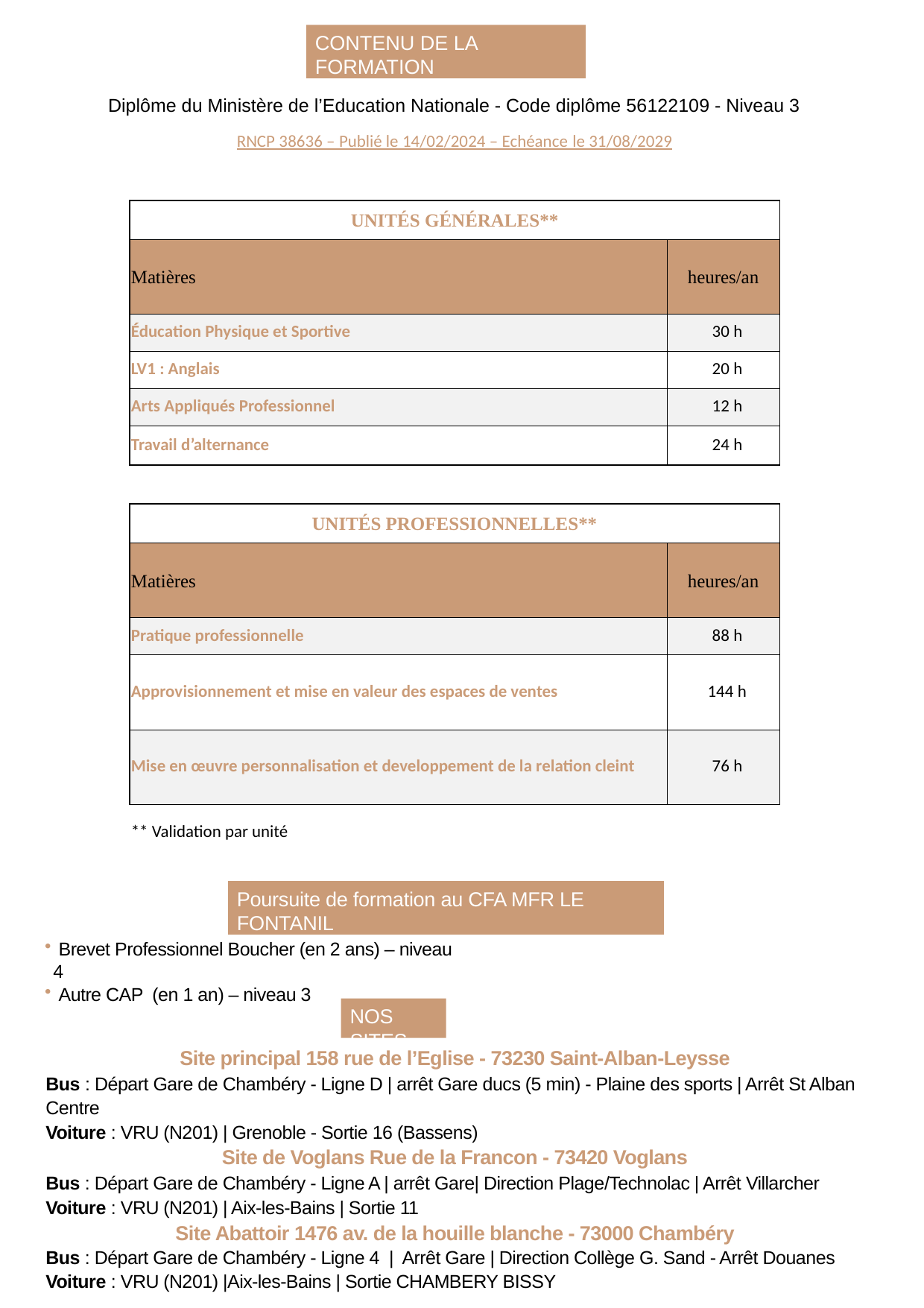

CONTENU DE LA FORMATION
| Diplôme du Ministère de l’Education Nationale - Code diplôme 56122109 - Niveau 3 |  |  |  |
| --- | --- | --- | --- |
| RNCP 38636 – Publié le 14/02/2024 – Echéance le 31/08/2029 |  |  |  |
|  |  |  |  |
|  | UNITÉS GÉNÉRALES\*\* |  |  |
|  | Matières | heures/an |  |
|  |  |  |  |
|  | Éducation Physique et Sportive | 30 h |  |
|  | LV1 : Anglais | 20 h |  |
|  | Arts Appliqués Professionnel | 12 h |  |
|  | Travail d’alternance | 24 h |  |
|  |  |  |  |
|  | UNITÉS PROFESSIONNELLES\*\* |  |  |
|  | Matières | heures/an |  |
|  |  |  |  |
|  | Pratique professionnelle | 88 h |  |
|  | Approvisionnement et mise en valeur des espaces de ventes | 144 h |  |
|  | Mise en œuvre personnalisation et developpement de la relation cleint | 76 h |  |
|  | \*\* Validation par unité |  |  |
Poursuite de formation au CFA MFR LE FONTANIL
 Brevet Professionnel Boucher (en 2 ans) – niveau 4
 Autre CAP  (en 1 an) – niveau 3
NOS SITES
Site principal 158 rue de l’Eglise - 73230 Saint-Alban-Leysse
Bus : Départ Gare de Chambéry - Ligne D | arrêt Gare ducs (5 min) - Plaine des sports | Arrêt St Alban Centre
Voiture : VRU (N201) | Grenoble - Sortie 16 (Bassens)
Site de Voglans Rue de la Francon - 73420 Voglans
Bus : Départ Gare de Chambéry - Ligne A | arrêt Gare| Direction Plage/Technolac | Arrêt Villarcher
Voiture : VRU (N201) | Aix-les-Bains | Sortie 11
Site Abattoir 1476 av. de la houille blanche - 73000 Chambéry
Bus : Départ Gare de Chambéry - Ligne 4  |  Arrêt Gare | Direction Collège G. Sand - Arrêt Douanes
Voiture : VRU (N201) |Aix-les-Bains | Sortie CHAMBERY BISSY

POURSUITE DE FORMATION
ACCÈS